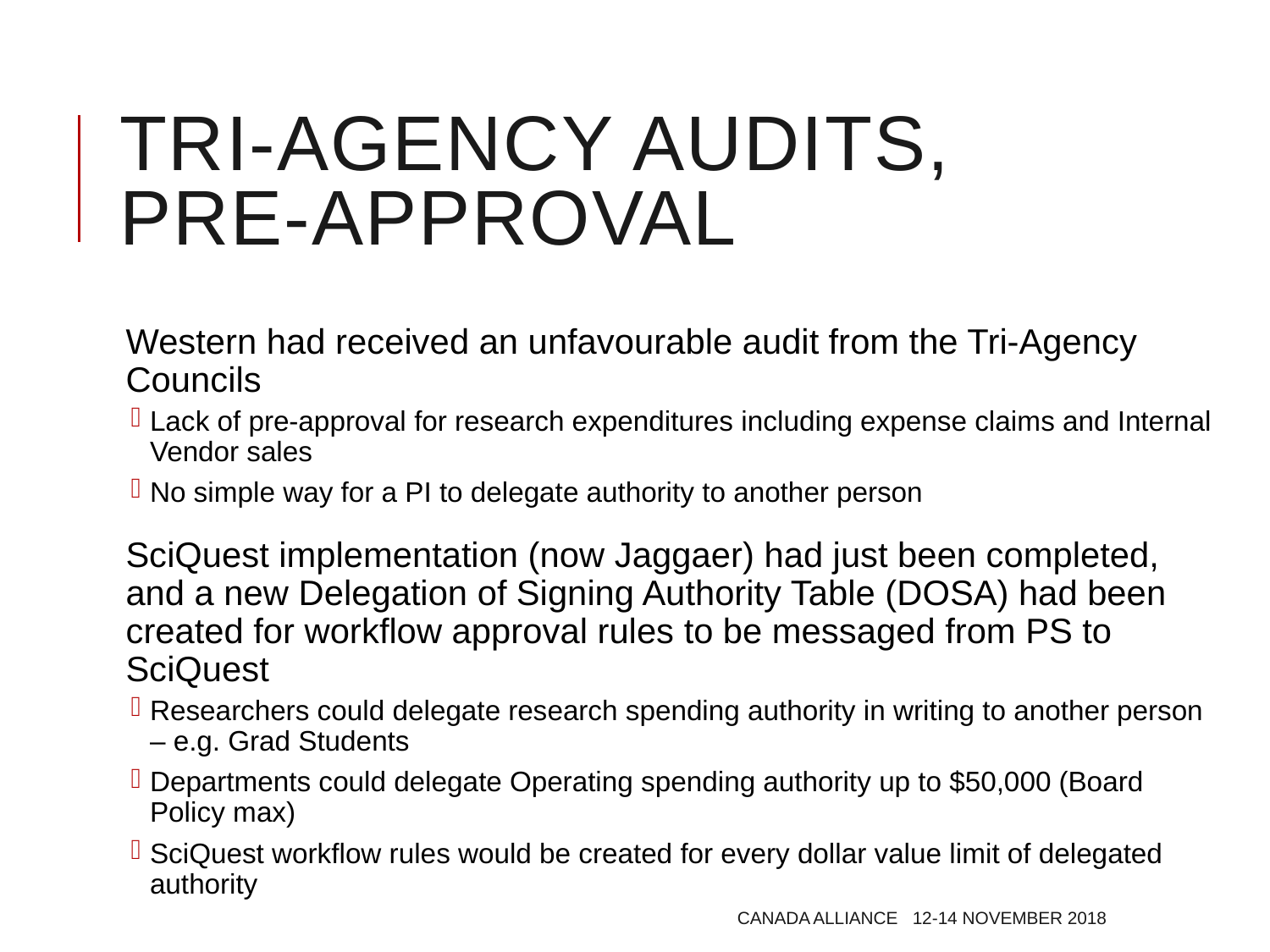

# Tri-agency audits, pre-approval
Western had received an unfavourable audit from the Tri-Agency Councils
Lack of pre-approval for research expenditures including expense claims and Internal Vendor sales
No simple way for a PI to delegate authority to another person
SciQuest implementation (now Jaggaer) had just been completed, and a new Delegation of Signing Authority Table (DOSA) had been created for workflow approval rules to be messaged from PS to SciQuest
Researchers could delegate research spending authority in writing to another person – e.g. Grad Students
Departments could delegate Operating spending authority up to $50,000 (Board Policy max)
SciQuest workflow rules would be created for every dollar value limit of delegated authority

Canada Alliance   12-14 November 2018